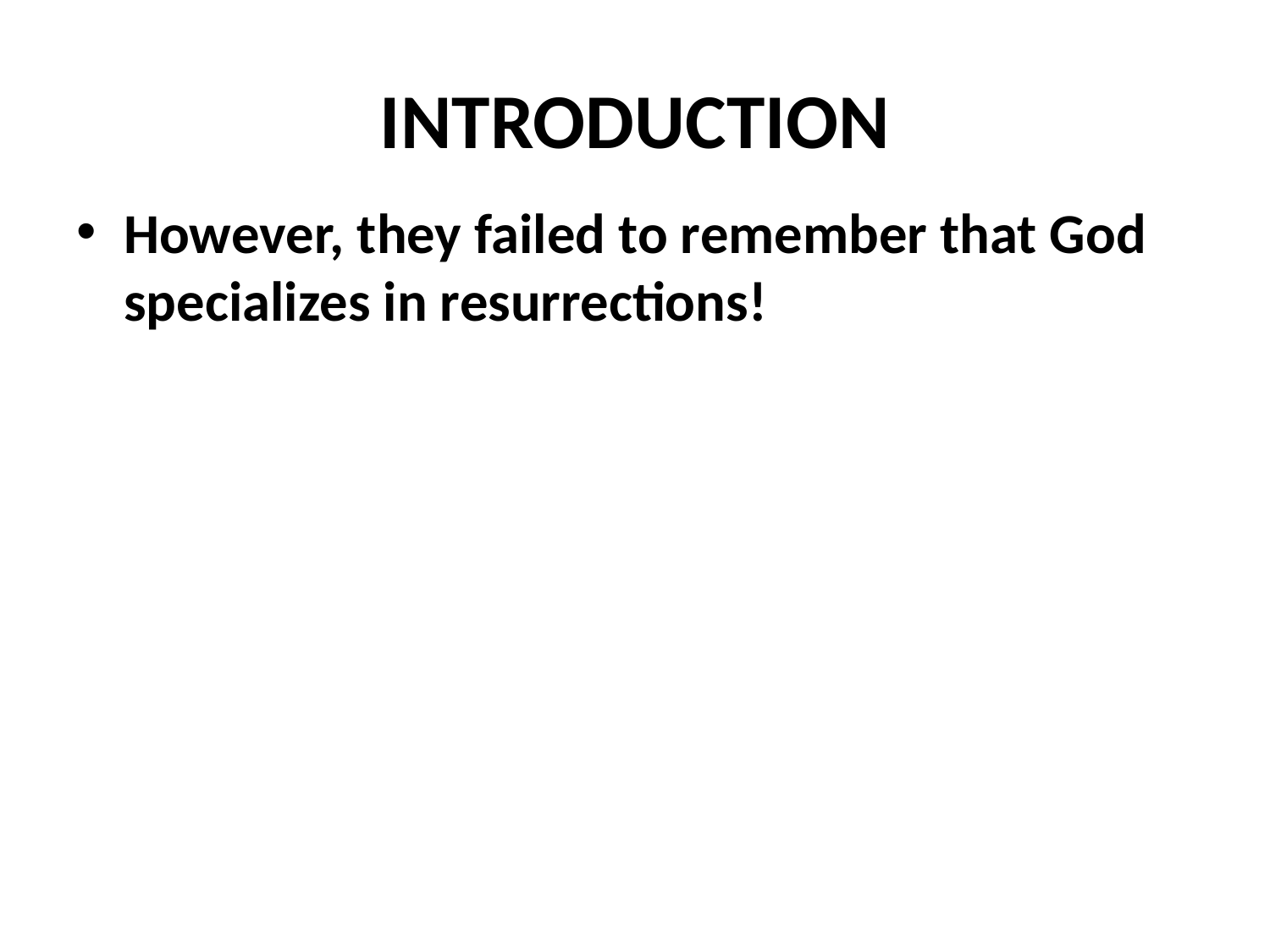

# INTRODUCTION
However, they failed to remember that God specializes in resurrections!